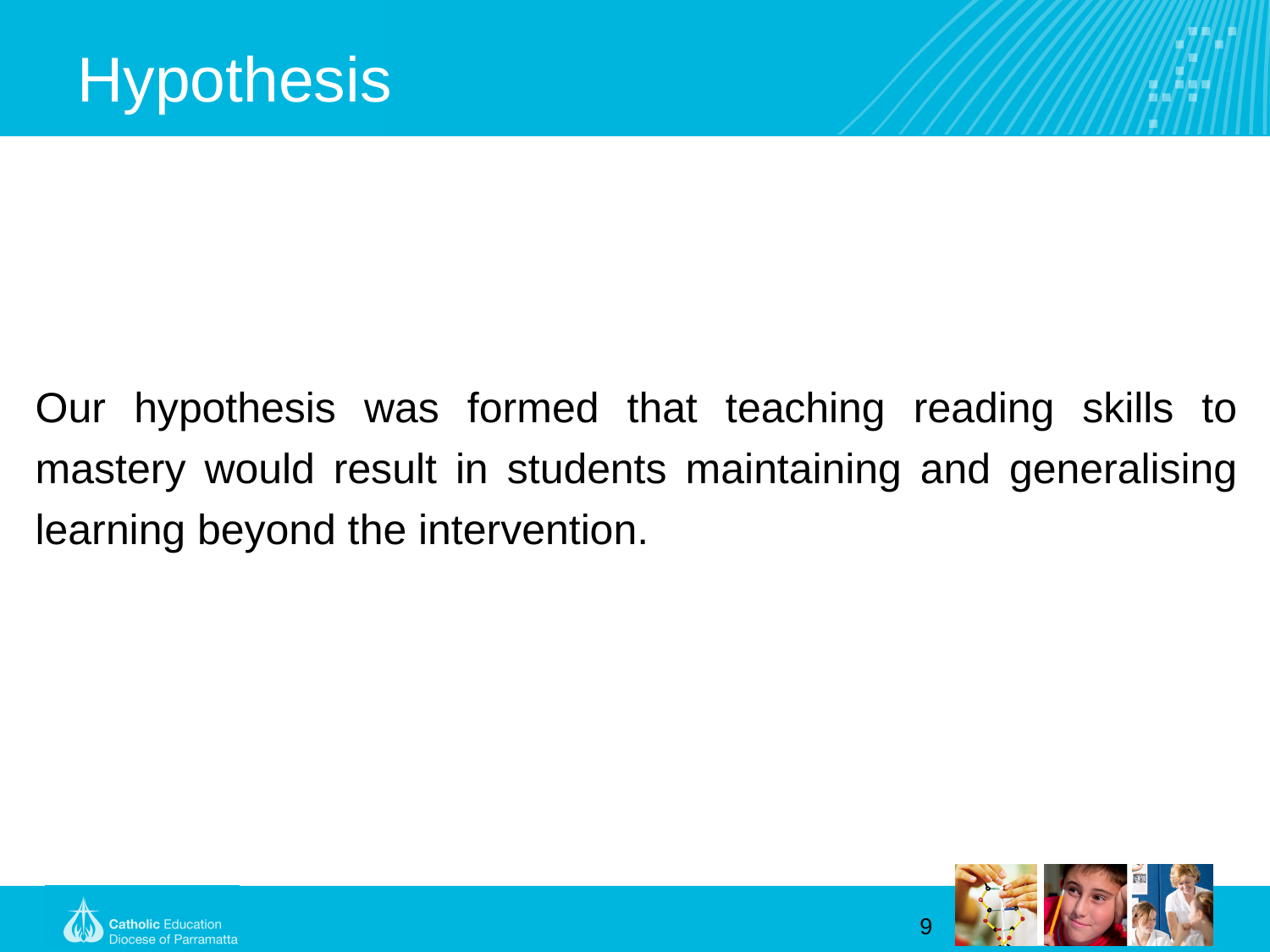

# Hypothesis
Our hypothesis was formed that teaching reading skills to mastery would result in students maintaining and generalising learning beyond the intervention.

9